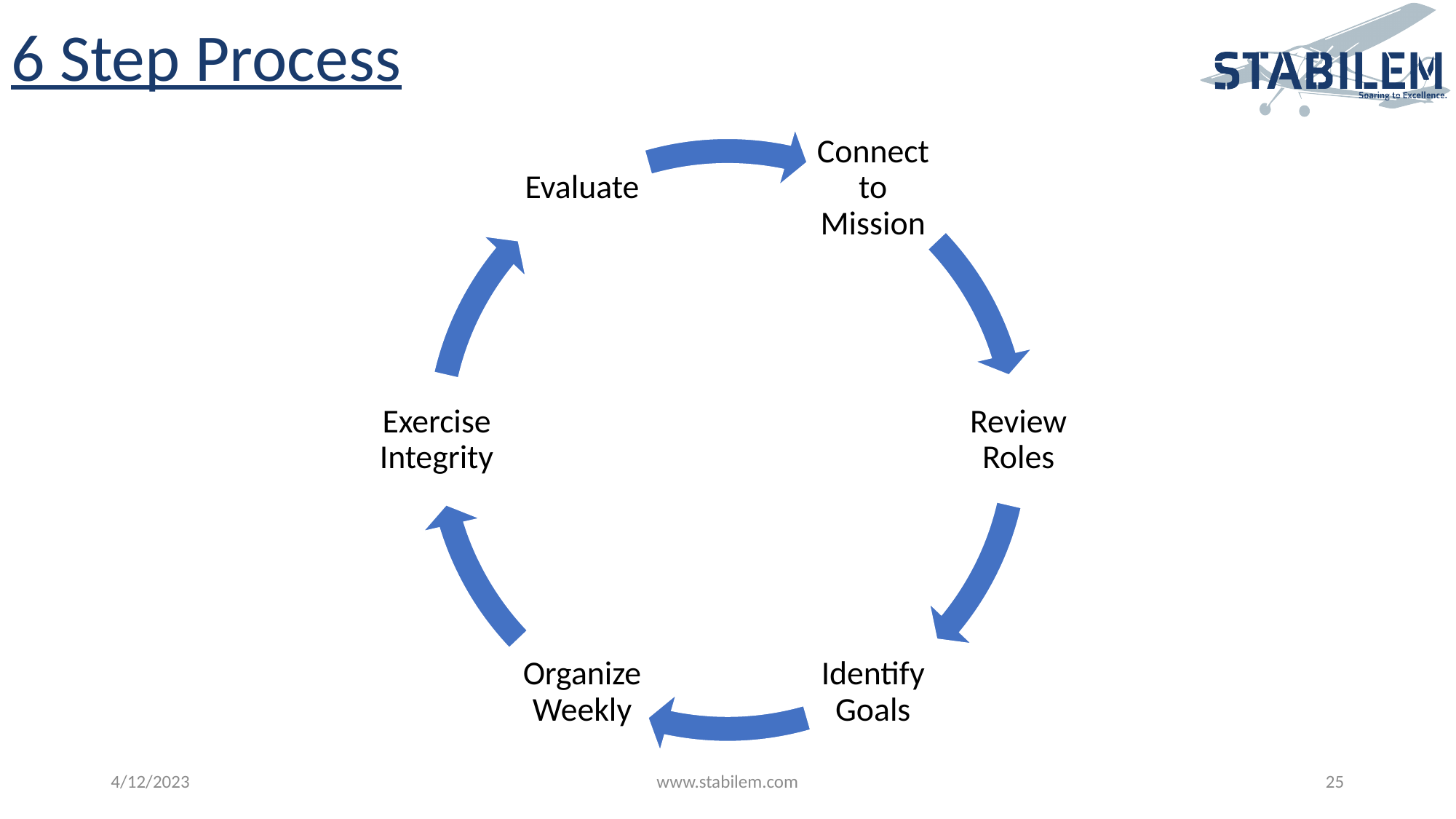

# 6 Step Process
Connect to Mission
Review Roles
Identify Goals
Organize Weekly
Exercise Integrity
Evaluate
4/12/2023
www.stabilem.com
25